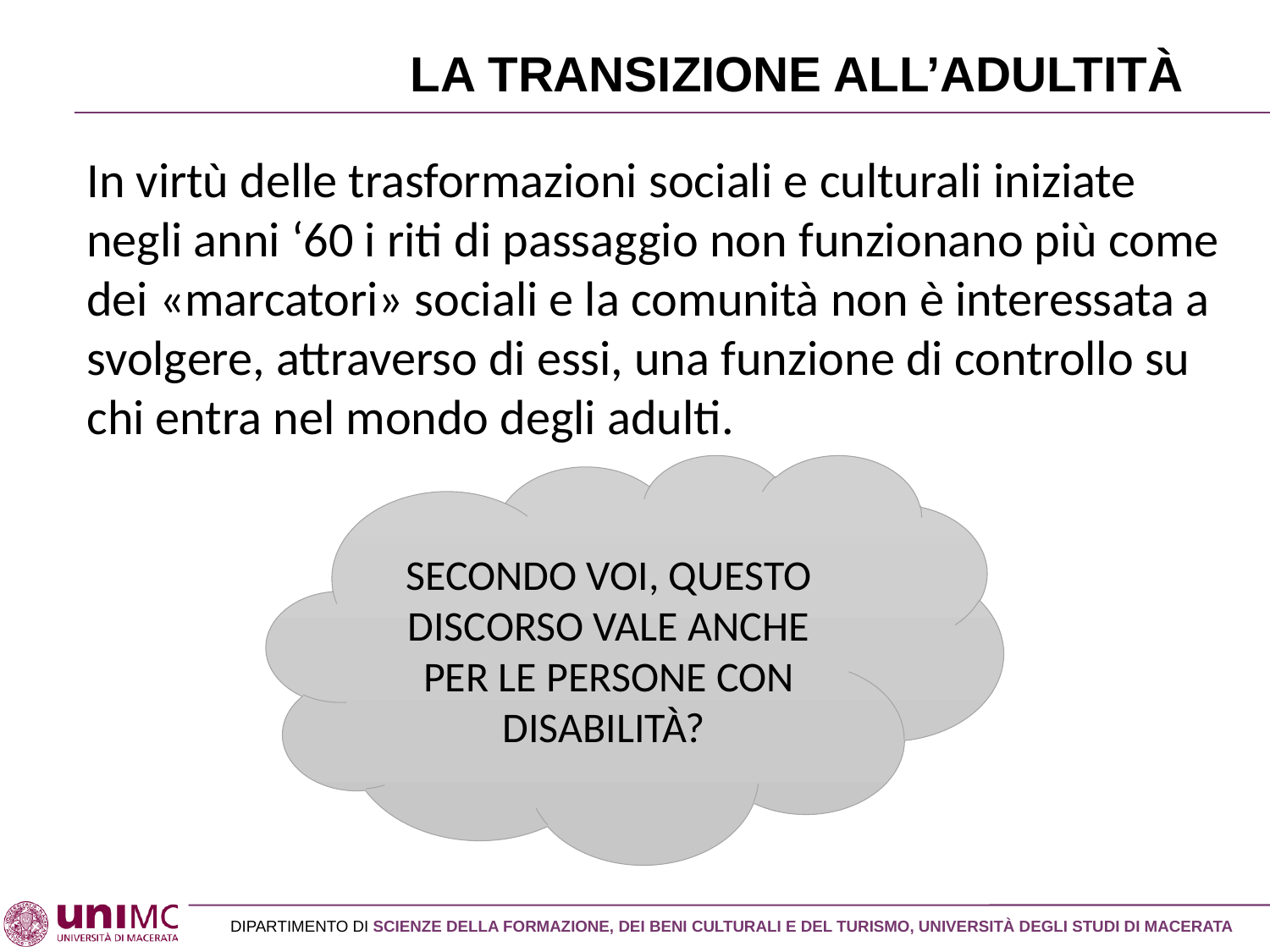

# La transizione all’adultità
In virtù delle trasformazioni sociali e culturali iniziate negli anni ‘60 i riti di passaggio non funzionano più come dei «marcatori» sociali e la comunità non è interessata a svolgere, attraverso di essi, una funzione di controllo su chi entra nel mondo degli adulti.
SECONDO VOI, QUESTO DISCORSO VALE ANCHE PER LE PERSONE CON DISABILITÀ?